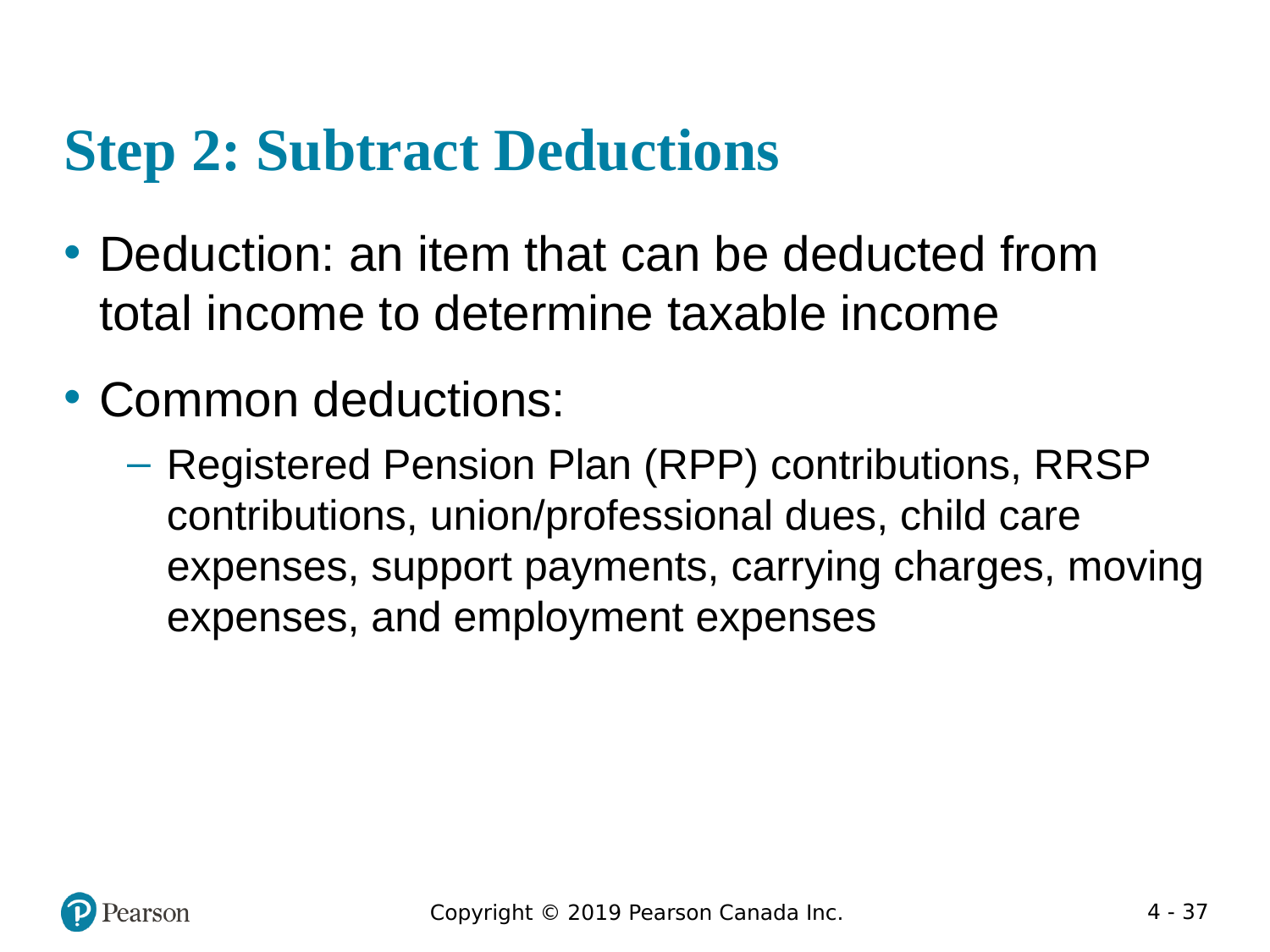

# Step 2: Subtract Deductions
Deduction: an item that can be deducted from total income to determine taxable income
Common deductions:
Registered Pension Plan (RPP) contributions, RRSP contributions, union/professional dues, child care expenses, support payments, carrying charges, moving expenses, and employment expenses